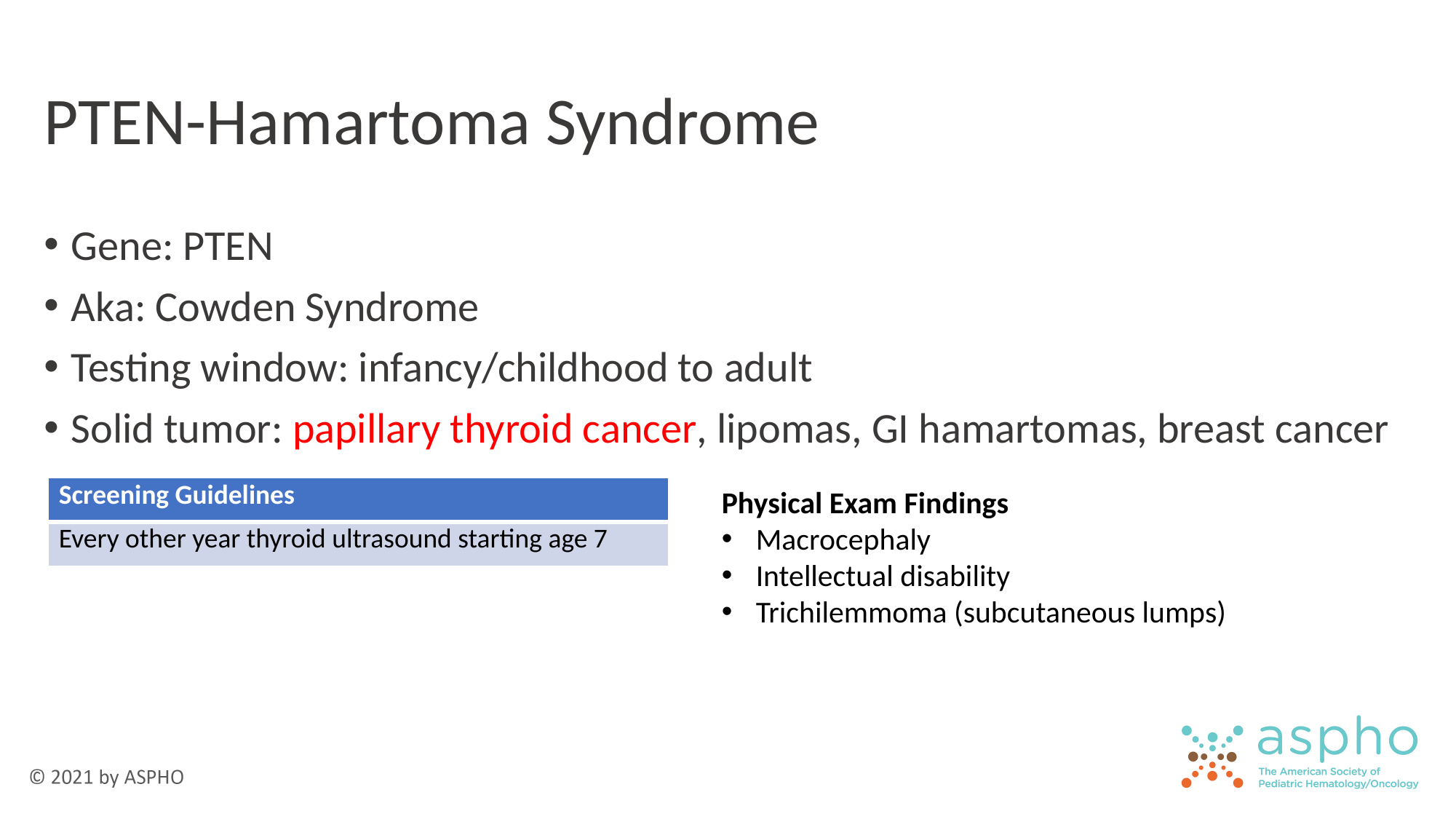

# PTEN-Hamartoma Syndrome
Gene: PTEN
Aka: Cowden Syndrome
Testing window: infancy/childhood to adult
Solid tumor: papillary thyroid cancer, lipomas, GI hamartomas, breast cancer
| Screening Guidelines |
| --- |
| Every other year thyroid ultrasound starting age 7 |
Physical Exam Findings
Macrocephaly
Intellectual disability
Trichilemmoma (subcutaneous lumps)